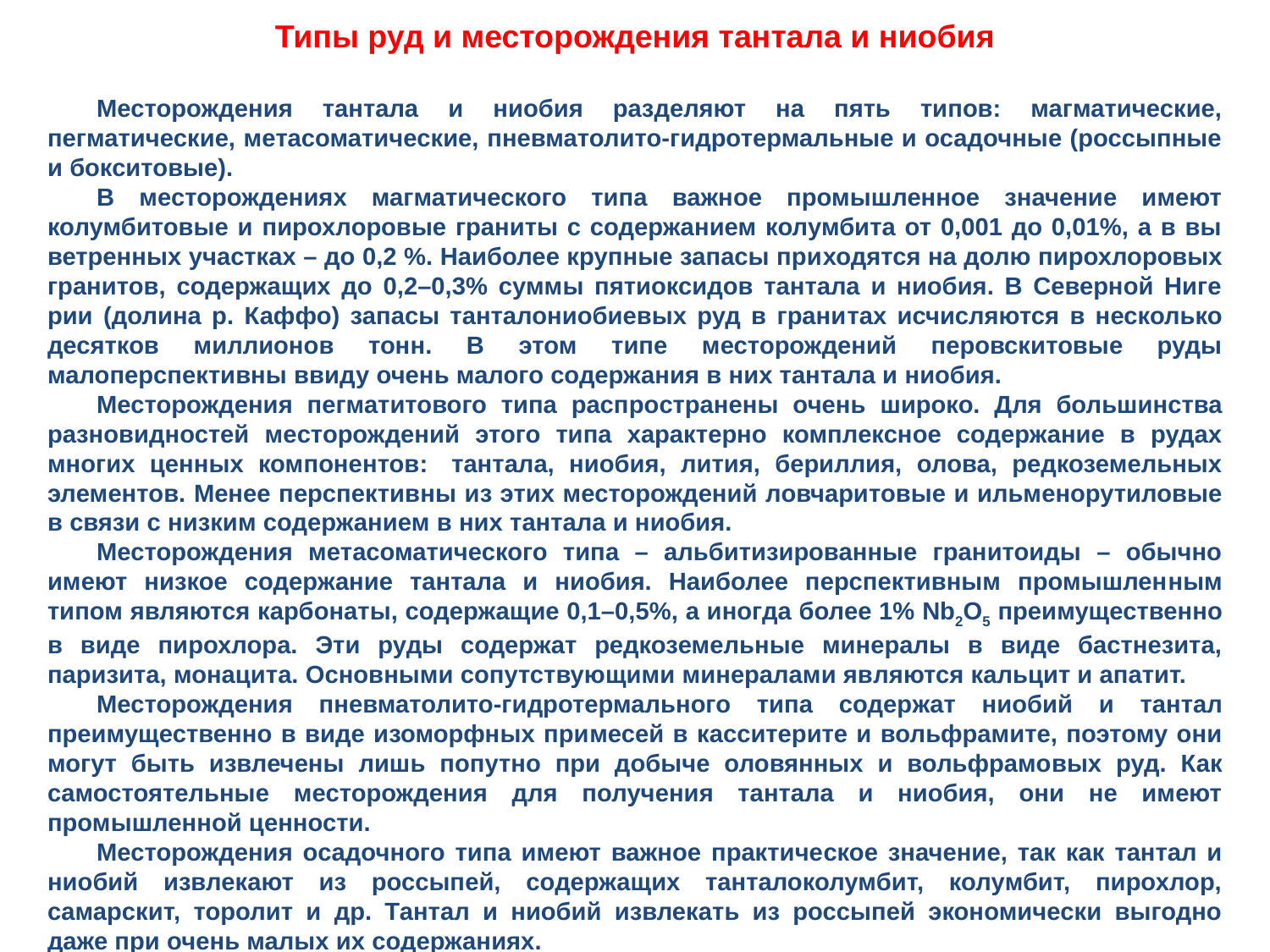

Типы руд и месторождения тантала и ниобия

Месторожде­ния тантала и ниобия разделяют на пять типов: магматические, пегматические, метасоматические, пневматолито-гидротермальные и осадочные (россыпные и бокситовые).
В месторождениях магматического типа важное промышленное значение имеют колумбитовые и пирохлоровые граниты с содержанием колумбита от 0,001 до 0,01%, а в вы­ветренных участках – до 0,2 %. Наиболее крупные запасы при­ходятся на долю пирохлоровых гранитов, содержащих до 0,2–0,3% суммы пятиоксидов тантала и ниобия. В Северной Ниге­рии (долина р. Каффо) запасы танталониобиевых руд в грани­тах исчисляются в несколько десятков миллионов тонн. В этом типе месторождений перовскитовые руды малоперспективны ввиду очень малого содержания в них тантала и ниобия.
Месторождения пегматитового типа распро­странены очень широко. Для большинства разновидностей ме­сторождений этого типа характерно комплексное содержание в рудах многих ценных компонентов: 	тантала, ниобия, лития, бериллия, олова, редкоземельных элементов. Менее перспектив­ны из этих месторождений ловчаритовые и ильменорутиловые в связи с низким содержанием в них тантала и ниобия.
Месторождения метасоматического типа – альбитизированные гранитоиды – обычно имеют низкое содер­жание тантала и ниобия. Наиболее перспективным промышлен­ным типом являются карбонаты, содержащие 0,1–0,5%, а иног­да более 1% Nb2О5 преимущественно в виде пирохлора. Эти ру­ды содержат редкоземельные минералы в виде бастнезита, паризита, монацита. Основными сопутствующими минералами яв­ляются кальцит и апатит.
Месторождения пневматолито-гидротермального типа содер­жат ниобий и тантал преимущественно в виде изоморфных при­месей в касситерите и вольфрамите, поэтому они могут быть извлечены лишь попутно при добыче оловянных и вольфрамо­вых руд. Как самостоятельные месторождения для получения тантала и ниобия, они не имеют промышленной ценности.
Месторождения осадочного типа имеют важное практиче­ское значение, так как тантал и ниобий извлекают из россыпей, содержащих танталоколумбит, колумбит, пирохлор, самарскит, торолит и др. Тантал и ниобий извлекать из россыпей экономически выгодно даже при очень малых их содержаниях.